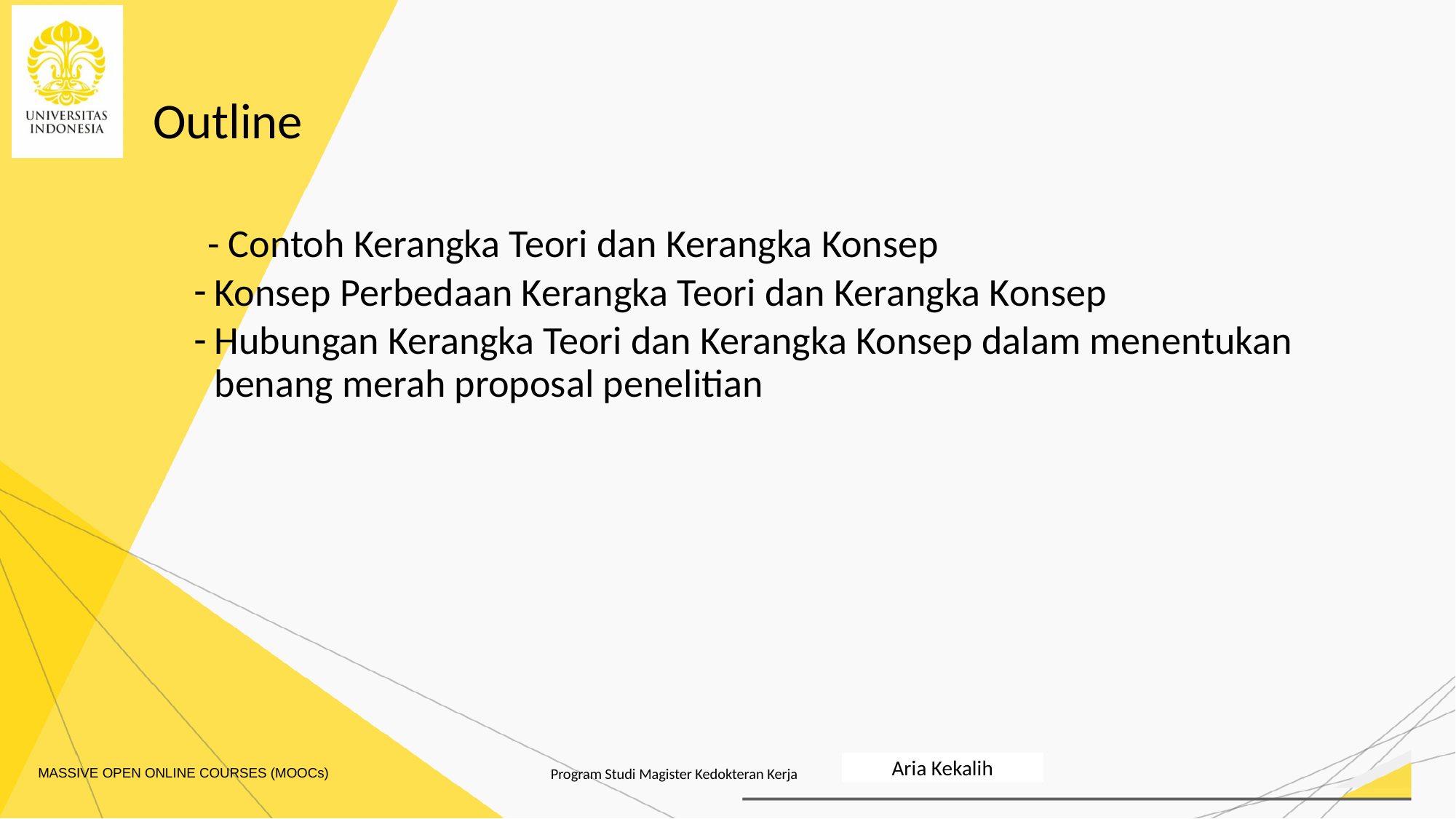

# Outline
- Contoh Kerangka Teori dan Kerangka Konsep
Konsep Perbedaan Kerangka Teori dan Kerangka Konsep
Hubungan Kerangka Teori dan Kerangka Konsep dalam menentukan benang merah proposal penelitian